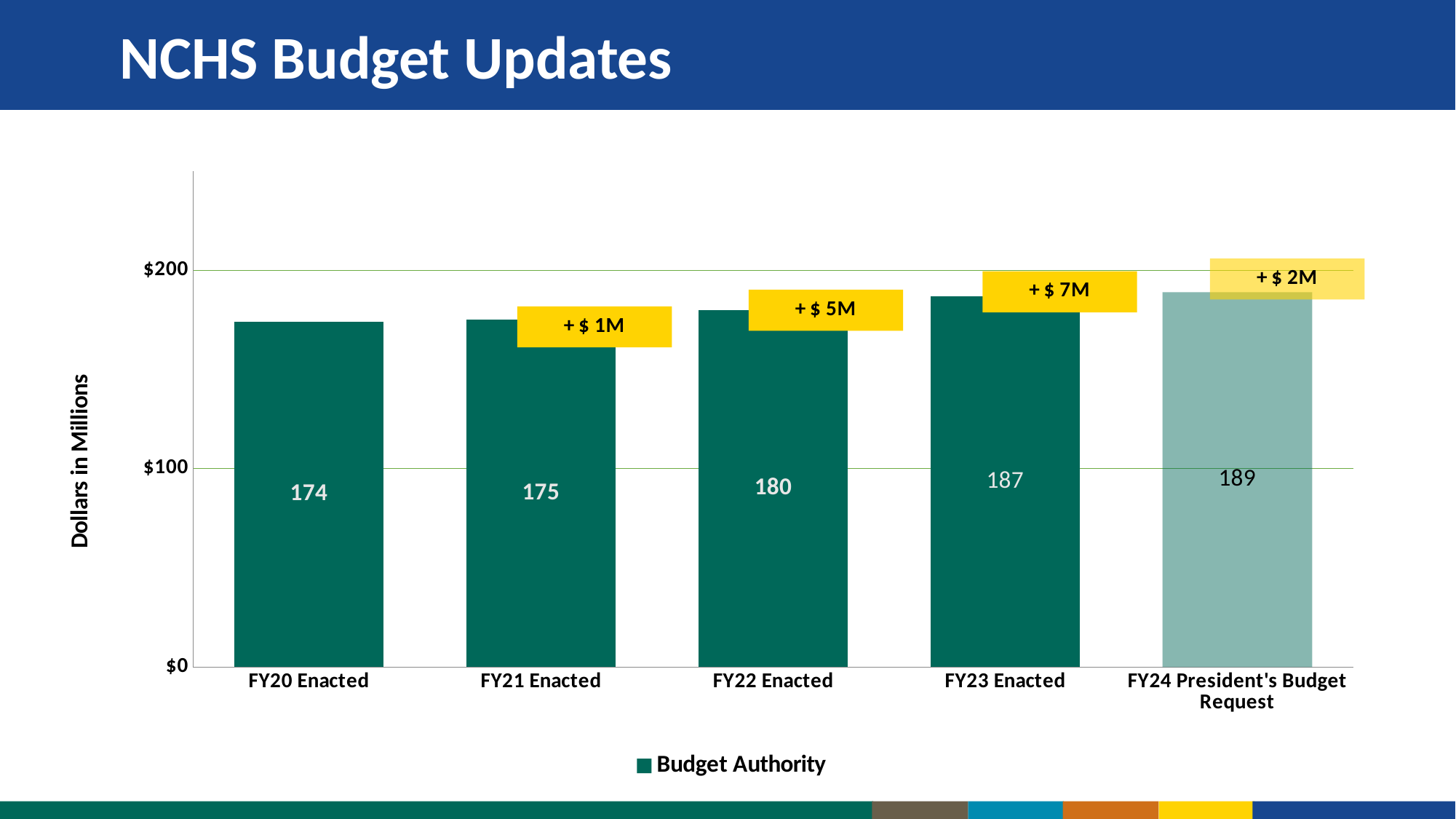

# NCHS Budget Updates
	NCHS Budget Updates

### Chart

| Category | Budget Authority | Column1 |
|---|---|---|
| FY20 Enacted | 174.0 | None |
| FY21 Enacted | 175.0 | None |
| FY22 Enacted | 180.0 | None |
| FY23 Enacted | 187.0 | None |
| FY24 President's Budget Request | 189.0 | None |